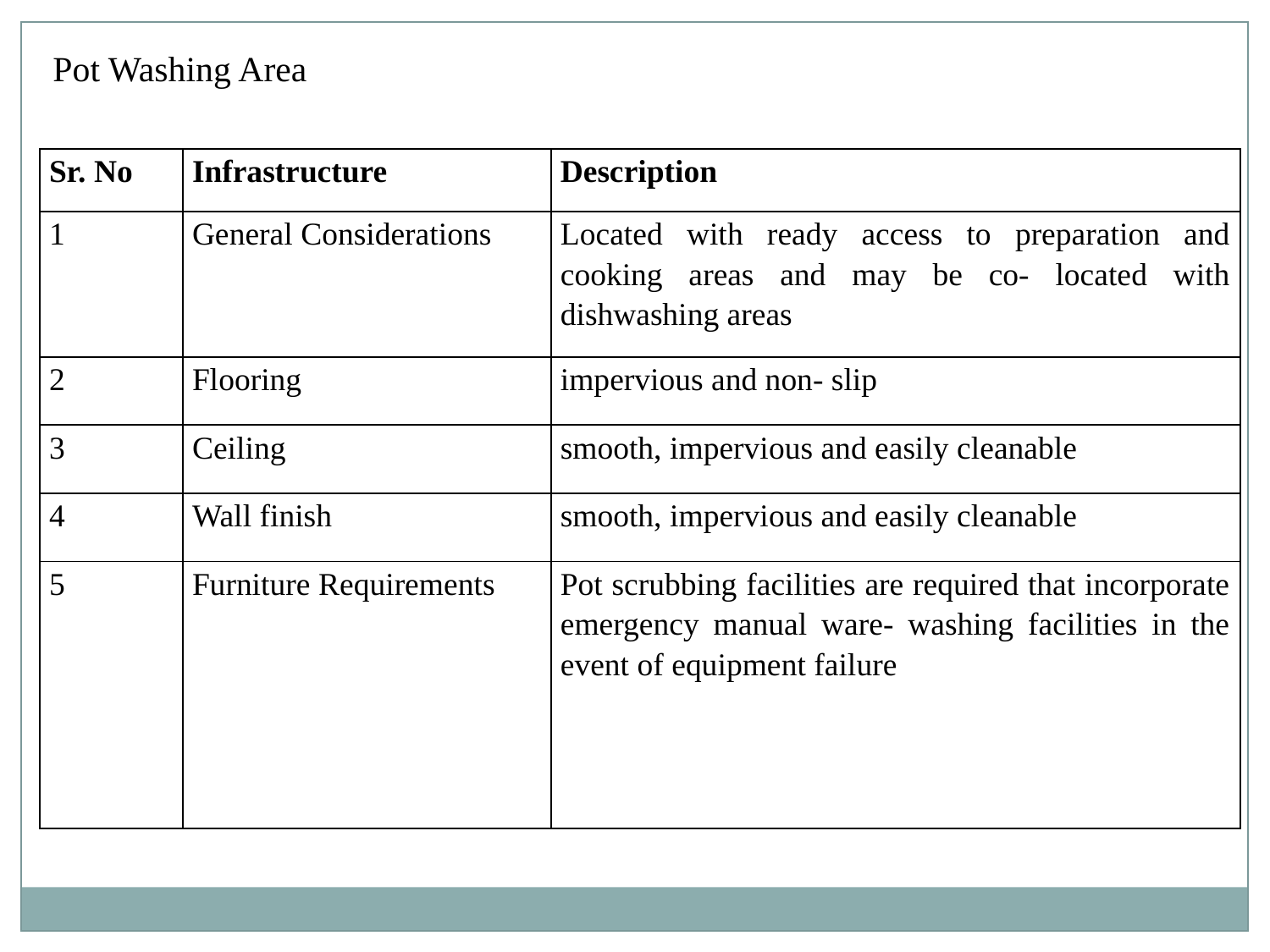

Pot Washing Area
| Sr. No | Infrastructure | Description |
| --- | --- | --- |
| 1 | General Considerations | Located with ready access to preparation and cooking areas and may be co- located with dishwashing areas |
| 2 | Flooring | impervious and non- slip |
| 3 | Ceiling | smooth, impervious and easily cleanable |
| 4 | Wall finish | smooth, impervious and easily cleanable |
| 5 | Furniture Requirements | Pot scrubbing facilities are required that incorporate emergency manual ware- washing facilities in the event of equipment failure |